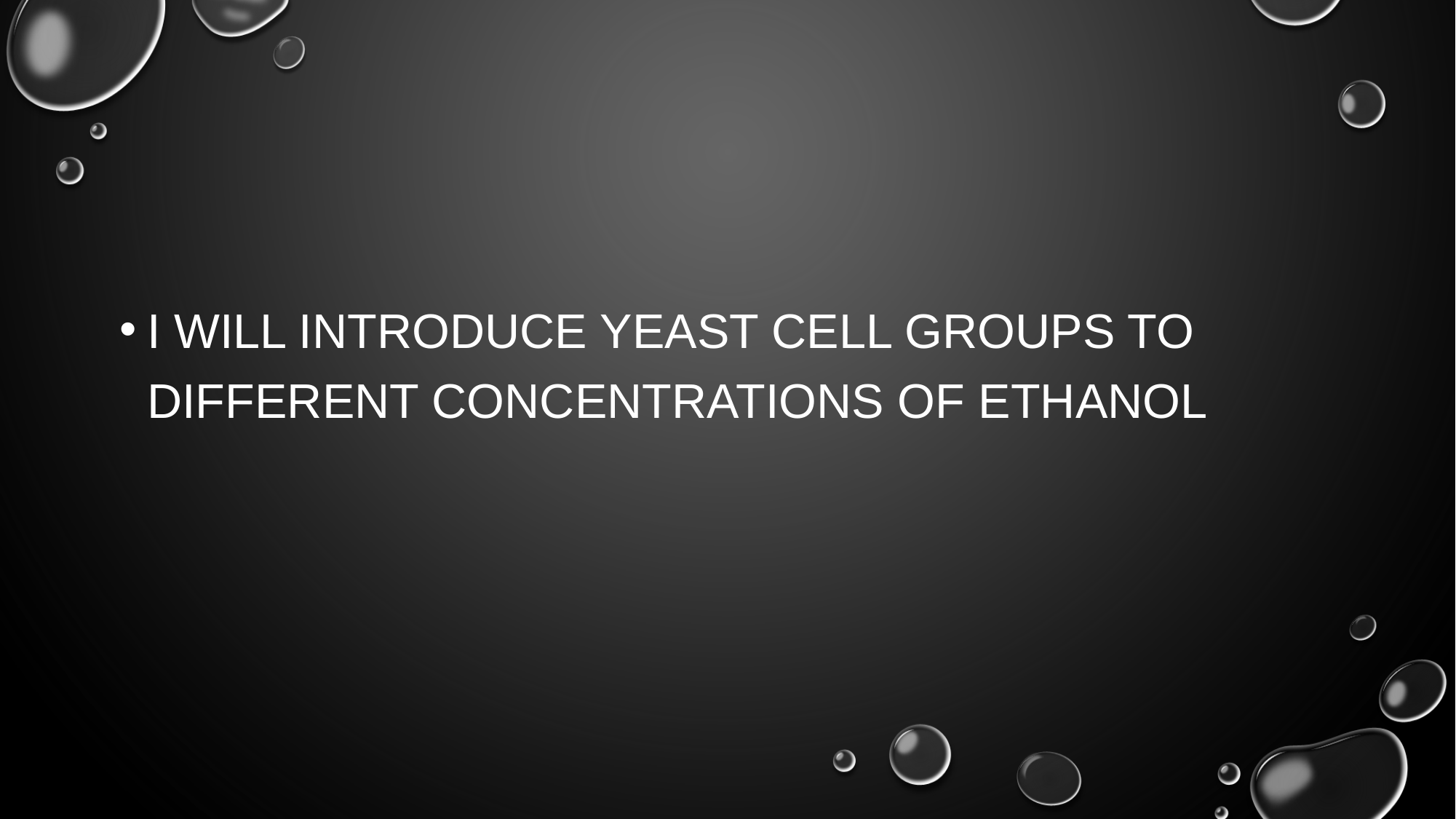

#
I will introduce yeast cell groups to different concentrations of ethanol